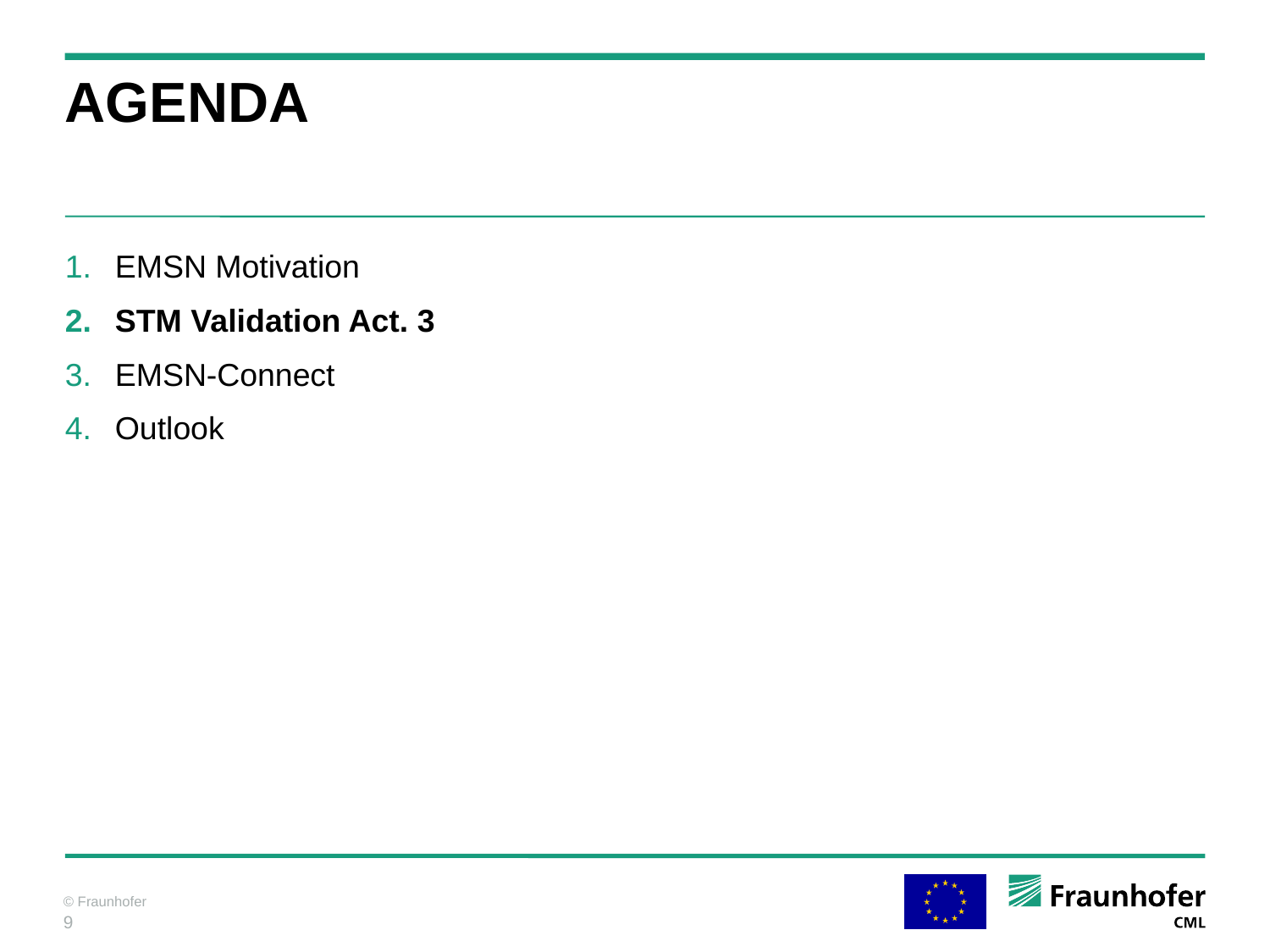

# Agenda
EMSN Motivation
STM Validation Act. 3
EMSN-Connect
Outlook

9